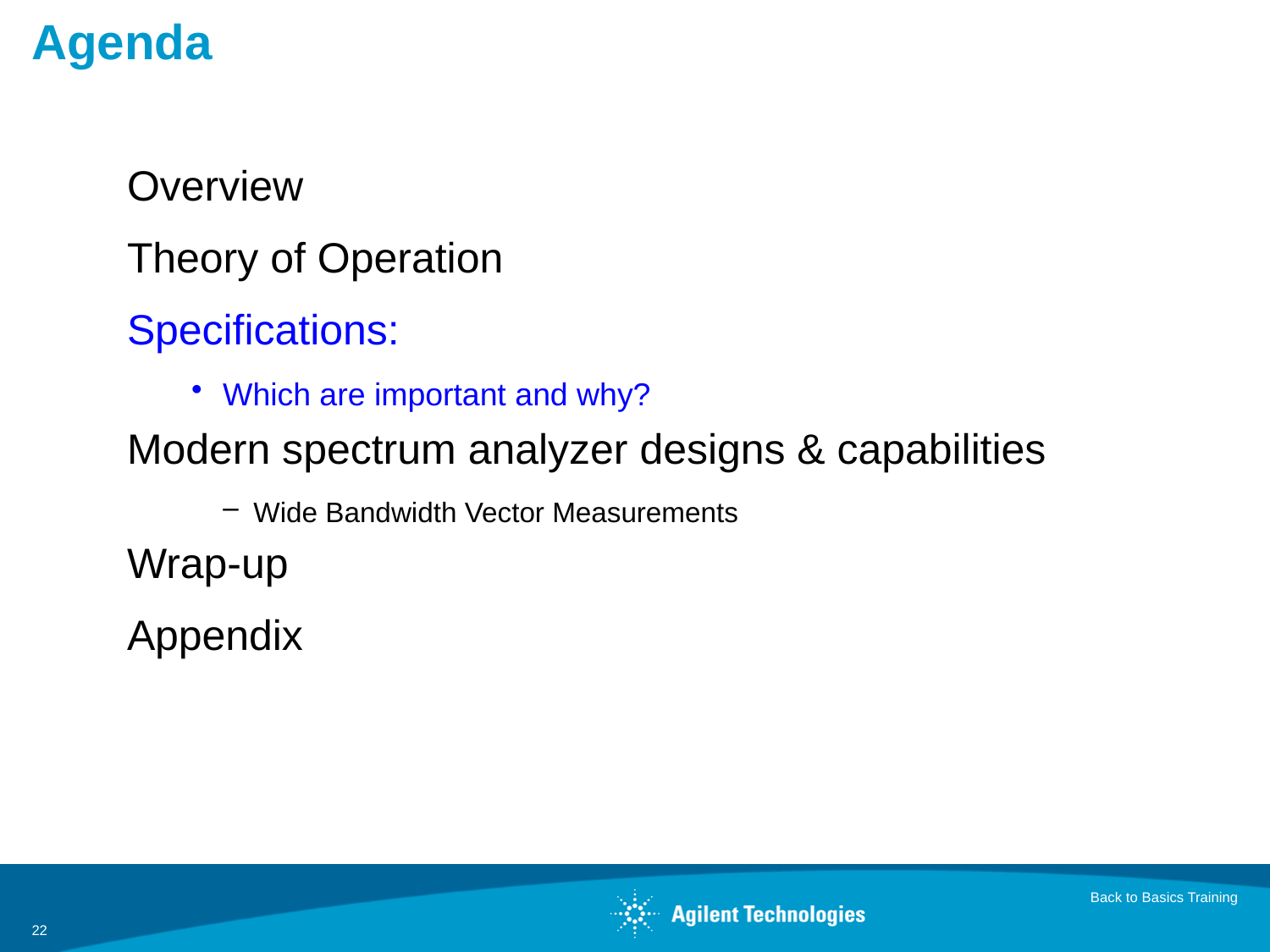

# Agenda
Overview
Theory of Operation
Specifications:
Which are important and why?
Modern spectrum analyzer designs & capabilities
Wide Bandwidth Vector Measurements
Wrap-up
Appendix
Back to Basics Training
22